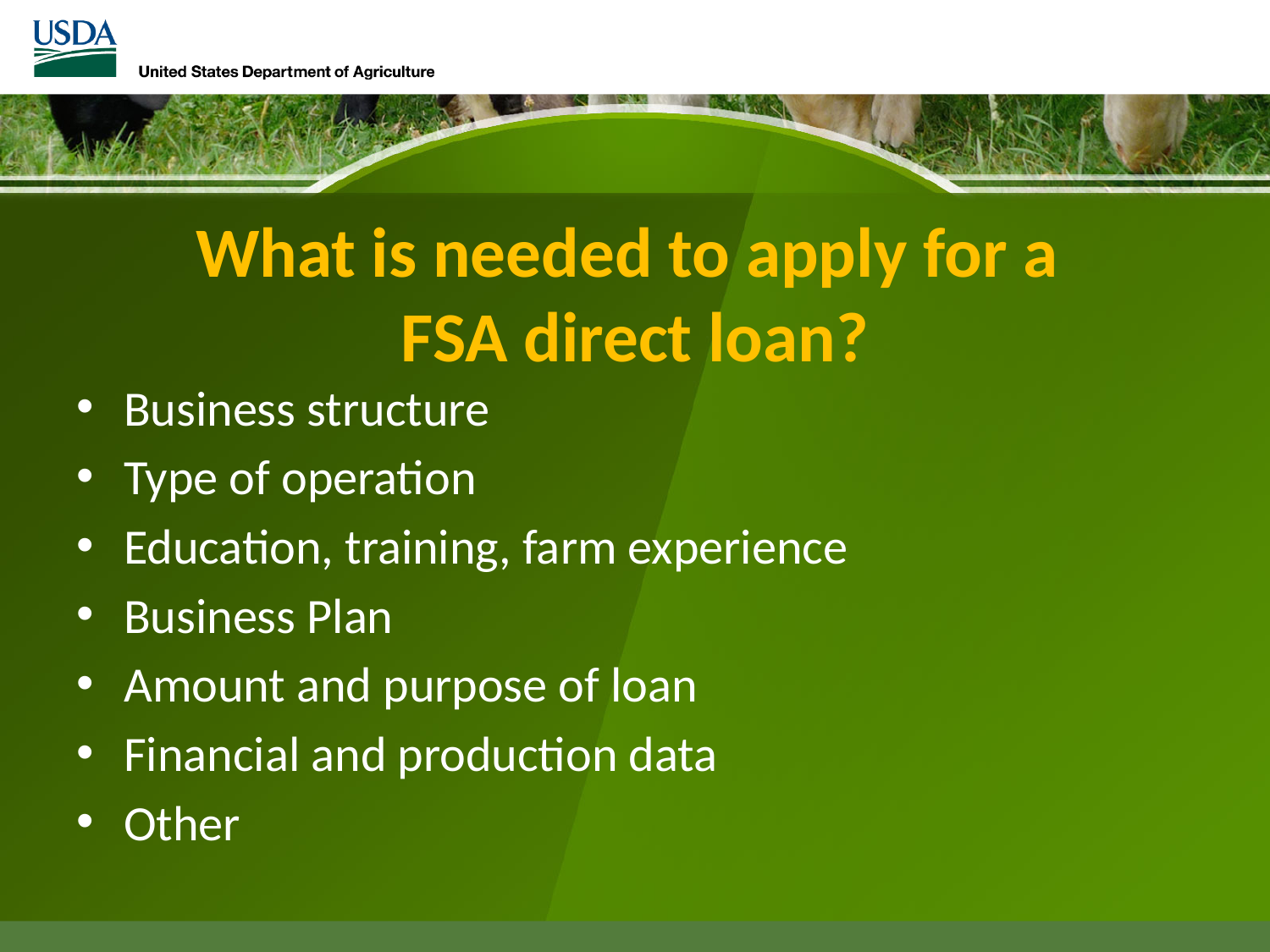

# What is needed to apply for a FSA direct loan?
Business structure
Type of operation
Education, training, farm experience
Business Plan
Amount and purpose of loan
Financial and production data
Other